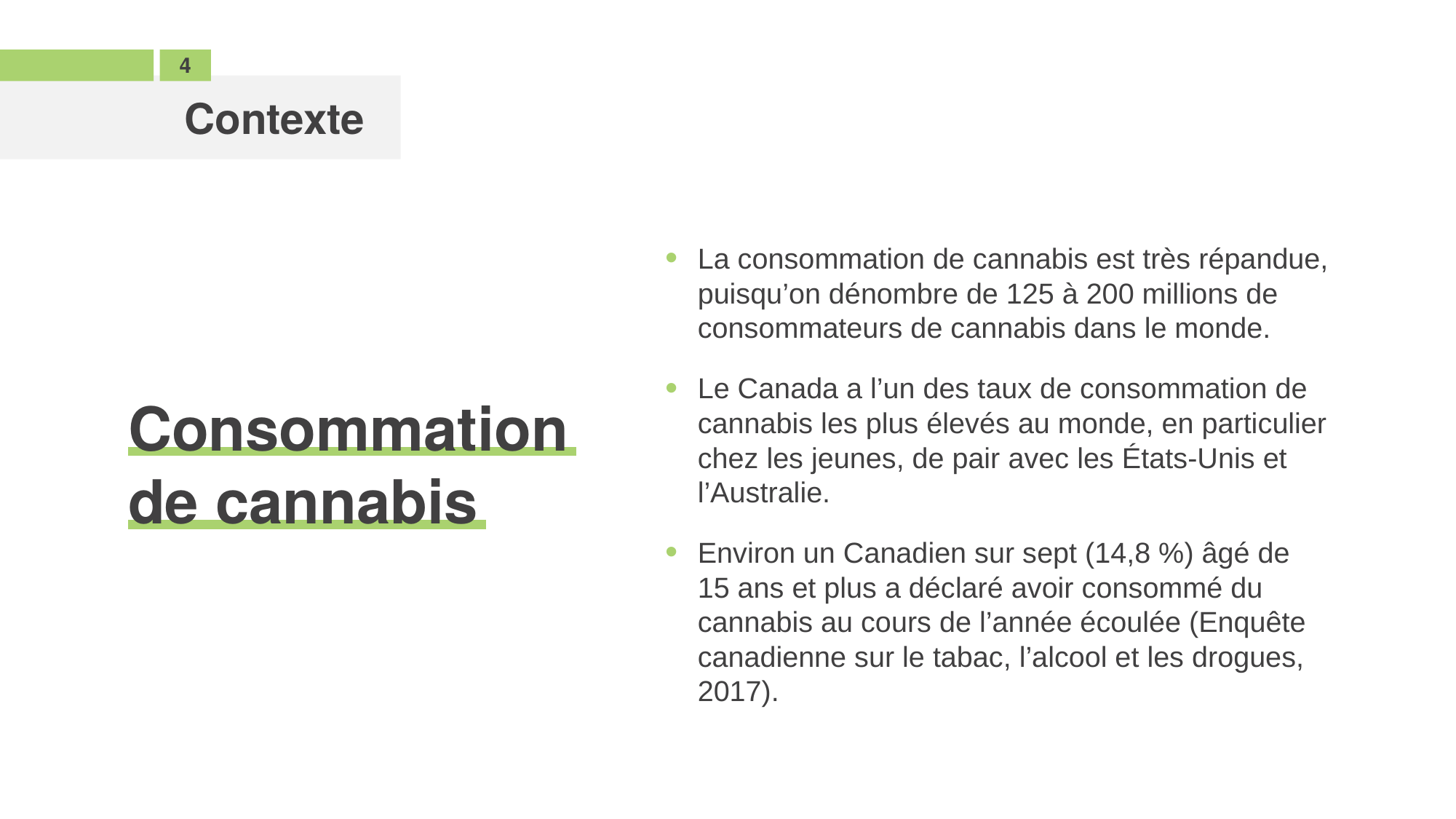

4

Contexte
Consommation de cannabis
La consommation de cannabis est très répandue, puisqu’on dénombre de 125 à 200 millions de consommateurs de cannabis dans le monde.
Le Canada a l’un des taux de consommation de cannabis les plus élevés au monde, en particulier chez les jeunes, de pair avec les États-Unis et l’Australie.
Environ un Canadien sur sept (14,8 %) âgé de 15 ans et plus a déclaré avoir consommé du cannabis au cours de l’année écoulée (Enquête canadienne sur le tabac, l’alcool et les drogues, 2017).